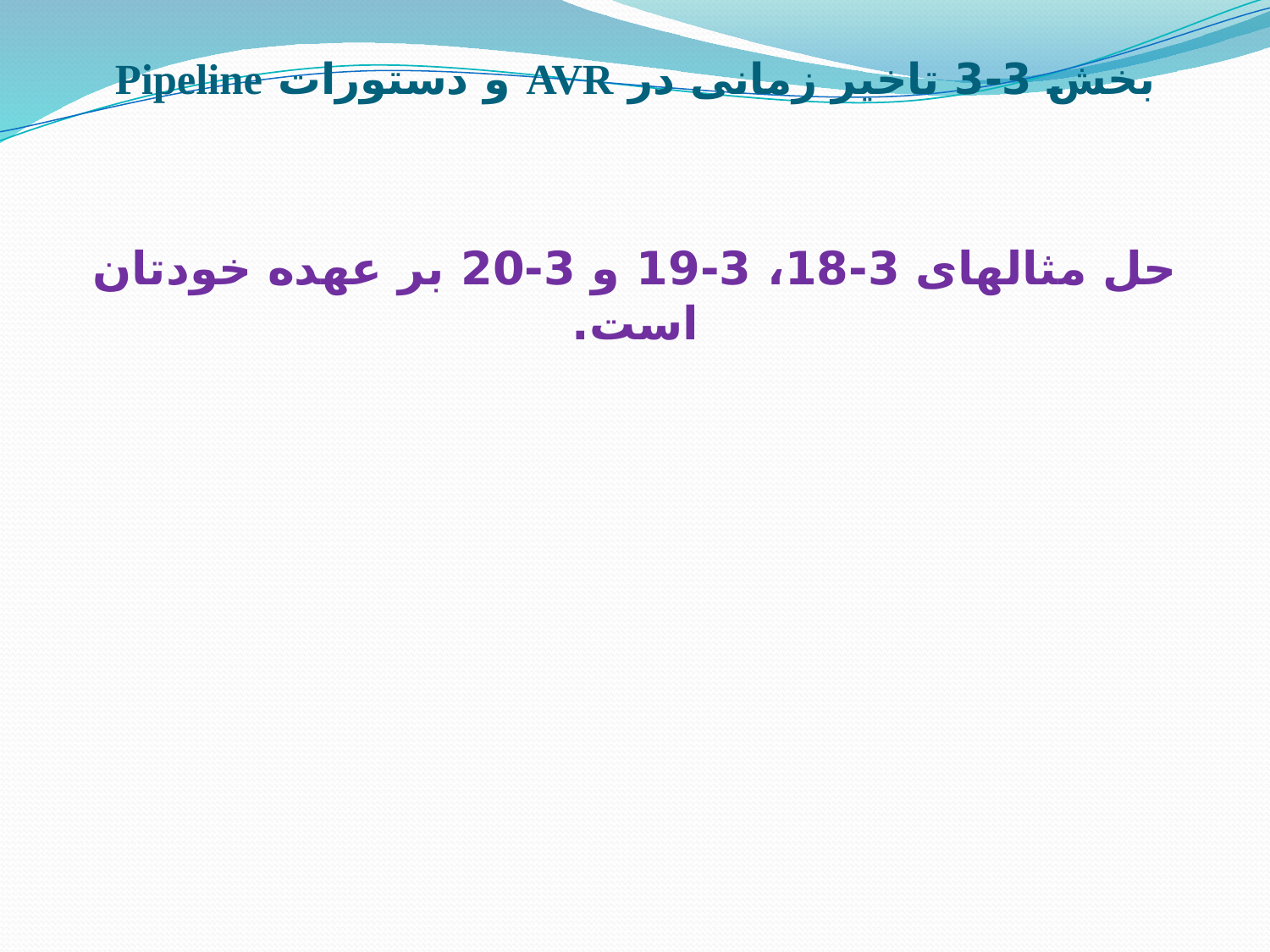

# بخش 3-3 تاخیر زمانی در AVR و دستورات Pipeline
حل مثالهای 3-18، 3-19 و 3-20 بر عهده خودتان است.